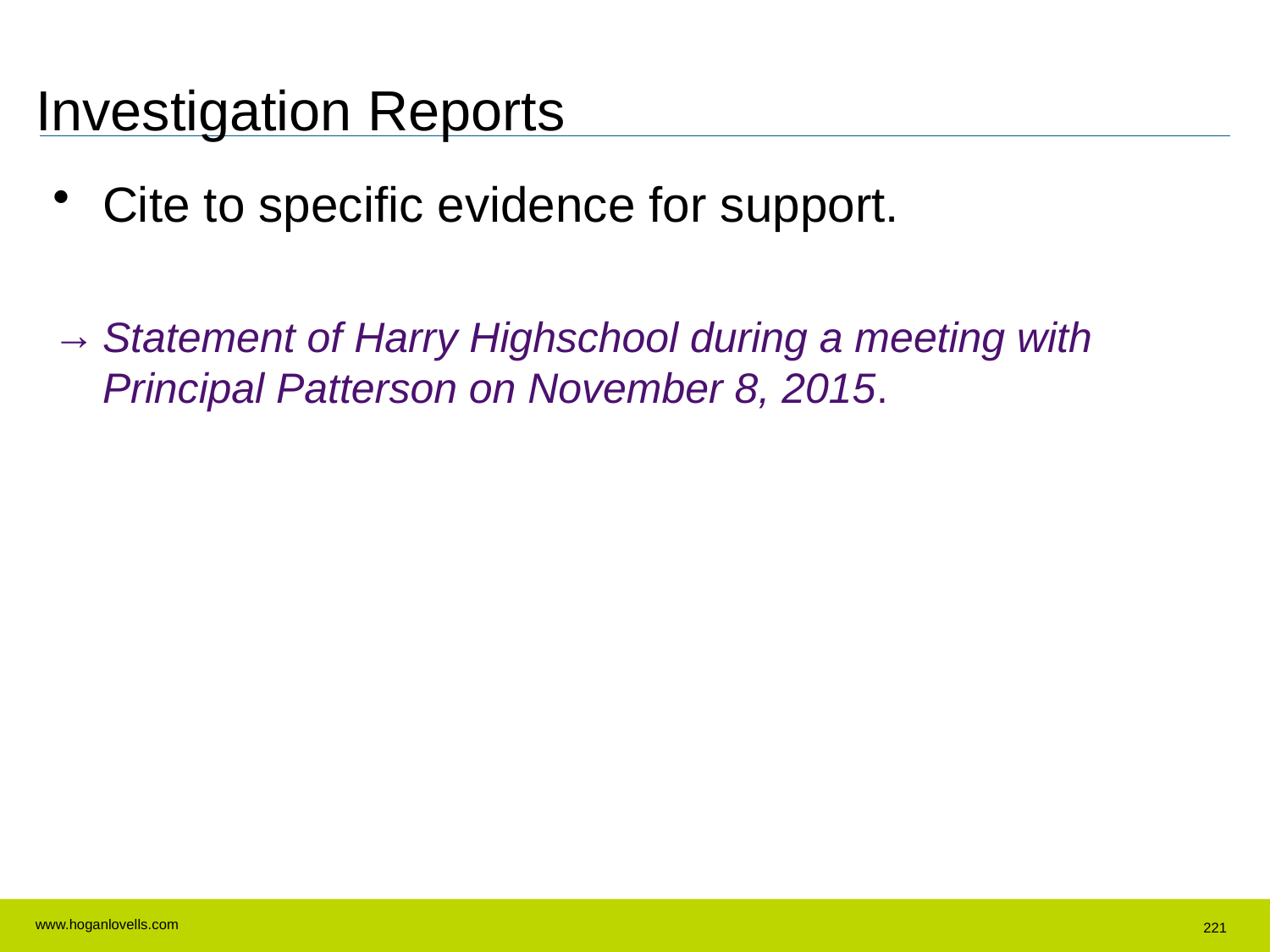

# Investigation Reports
Cite to specific evidence for support.

Statement of Harry Highschool during a meeting with Principal Patterson on November 8, 2015.

221